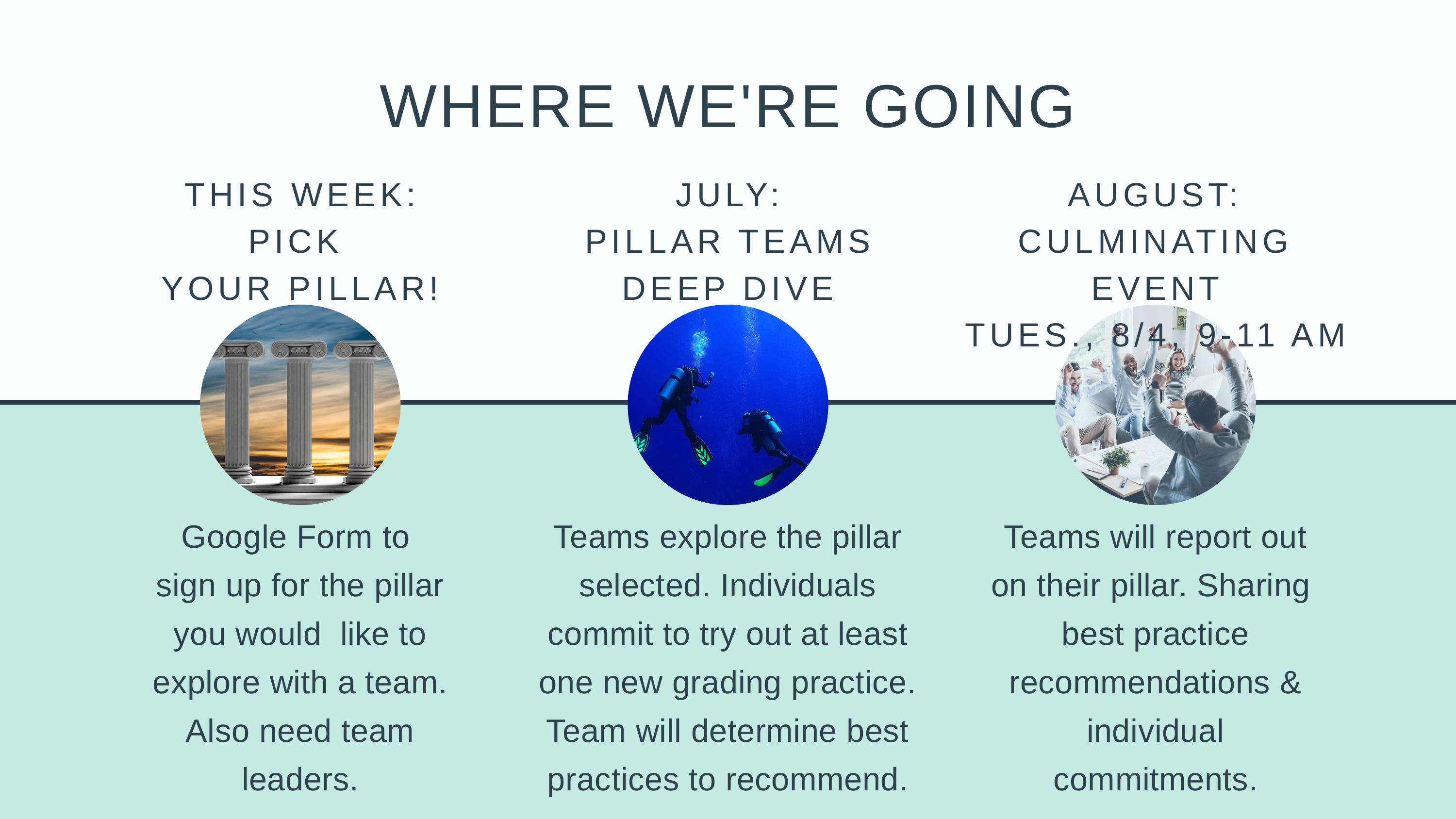

WHERE WE'RE GOING
THIS WEEK:
PICK
YOUR PILLAR!
JULY:
PILLAR TEAMS
DEEP DIVE
AUGUST: CULMINATING EVENT
TUES., 8/4, 9-11 AM

Google Form to
sign up for the pillar you would  like to explore with a team. Also need team leaders.
Teams explore the pillar selected. Individuals commit to try out at least one new grading practice. Team will determine best practices to recommend.
Teams will report out on their pillar. Sharing
best practice recommendations & individual commitments.